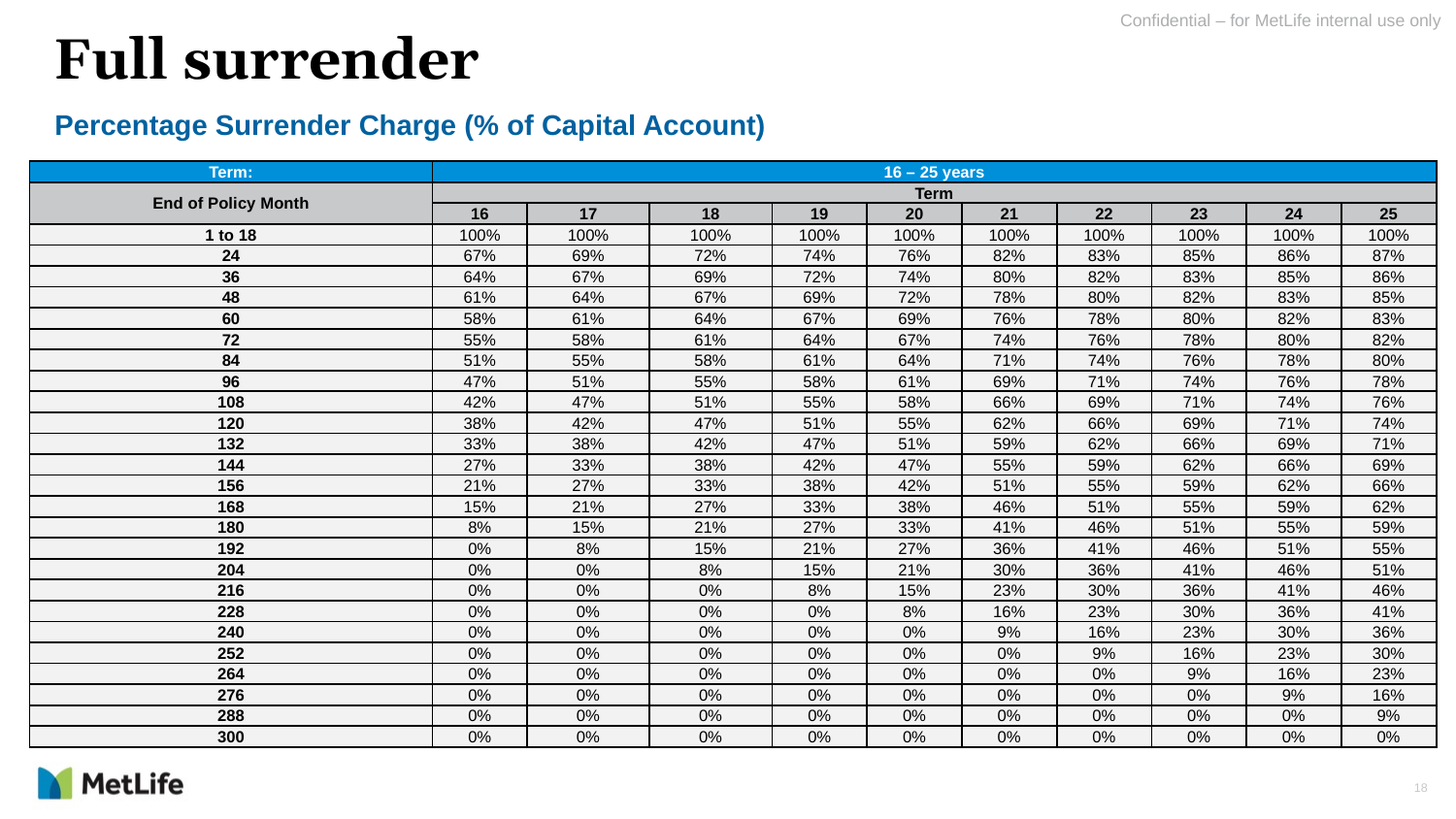

# Full surrender
Percentage Surrender Charge (% of Capital Account)
| Term: | 16 – 25 years |  |  |  |  |  |  |  |  |  |
| --- | --- | --- | --- | --- | --- | --- | --- | --- | --- | --- |
| End of Policy Month | Term |  |  |  |  |  |  |  |  |  |
|  | 16 | 17 | 18 | 19 | 20 | 21 | 22 | 23 | 24 | 25 |
| 1 to 18 | 100% | 100% | 100% | 100% | 100% | 100% | 100% | 100% | 100% | 100% |
| 24 | 67% | 69% | 72% | 74% | 76% | 82% | 83% | 85% | 86% | 87% |
| 36 | 64% | 67% | 69% | 72% | 74% | 80% | 82% | 83% | 85% | 86% |
| 48 | 61% | 64% | 67% | 69% | 72% | 78% | 80% | 82% | 83% | 85% |
| 60 | 58% | 61% | 64% | 67% | 69% | 76% | 78% | 80% | 82% | 83% |
| 72 | 55% | 58% | 61% | 64% | 67% | 74% | 76% | 78% | 80% | 82% |
| 84 | 51% | 55% | 58% | 61% | 64% | 71% | 74% | 76% | 78% | 80% |
| 96 | 47% | 51% | 55% | 58% | 61% | 69% | 71% | 74% | 76% | 78% |
| 108 | 42% | 47% | 51% | 55% | 58% | 66% | 69% | 71% | 74% | 76% |
| 120 | 38% | 42% | 47% | 51% | 55% | 62% | 66% | 69% | 71% | 74% |
| 132 | 33% | 38% | 42% | 47% | 51% | 59% | 62% | 66% | 69% | 71% |
| 144 | 27% | 33% | 38% | 42% | 47% | 55% | 59% | 62% | 66% | 69% |
| 156 | 21% | 27% | 33% | 38% | 42% | 51% | 55% | 59% | 62% | 66% |
| 168 | 15% | 21% | 27% | 33% | 38% | 46% | 51% | 55% | 59% | 62% |
| 180 | 8% | 15% | 21% | 27% | 33% | 41% | 46% | 51% | 55% | 59% |
| 192 | 0% | 8% | 15% | 21% | 27% | 36% | 41% | 46% | 51% | 55% |
| 204 | 0% | 0% | 8% | 15% | 21% | 30% | 36% | 41% | 46% | 51% |
| 216 | 0% | 0% | 0% | 8% | 15% | 23% | 30% | 36% | 41% | 46% |
| 228 | 0% | 0% | 0% | 0% | 8% | 16% | 23% | 30% | 36% | 41% |
| 240 | 0% | 0% | 0% | 0% | 0% | 9% | 16% | 23% | 30% | 36% |
| 252 | 0% | 0% | 0% | 0% | 0% | 0% | 9% | 16% | 23% | 30% |
| 264 | 0% | 0% | 0% | 0% | 0% | 0% | 0% | 9% | 16% | 23% |
| 276 | 0% | 0% | 0% | 0% | 0% | 0% | 0% | 0% | 9% | 16% |
| 288 | 0% | 0% | 0% | 0% | 0% | 0% | 0% | 0% | 0% | 9% |
| 300 | 0% | 0% | 0% | 0% | 0% | 0% | 0% | 0% | 0% | 0% |
18